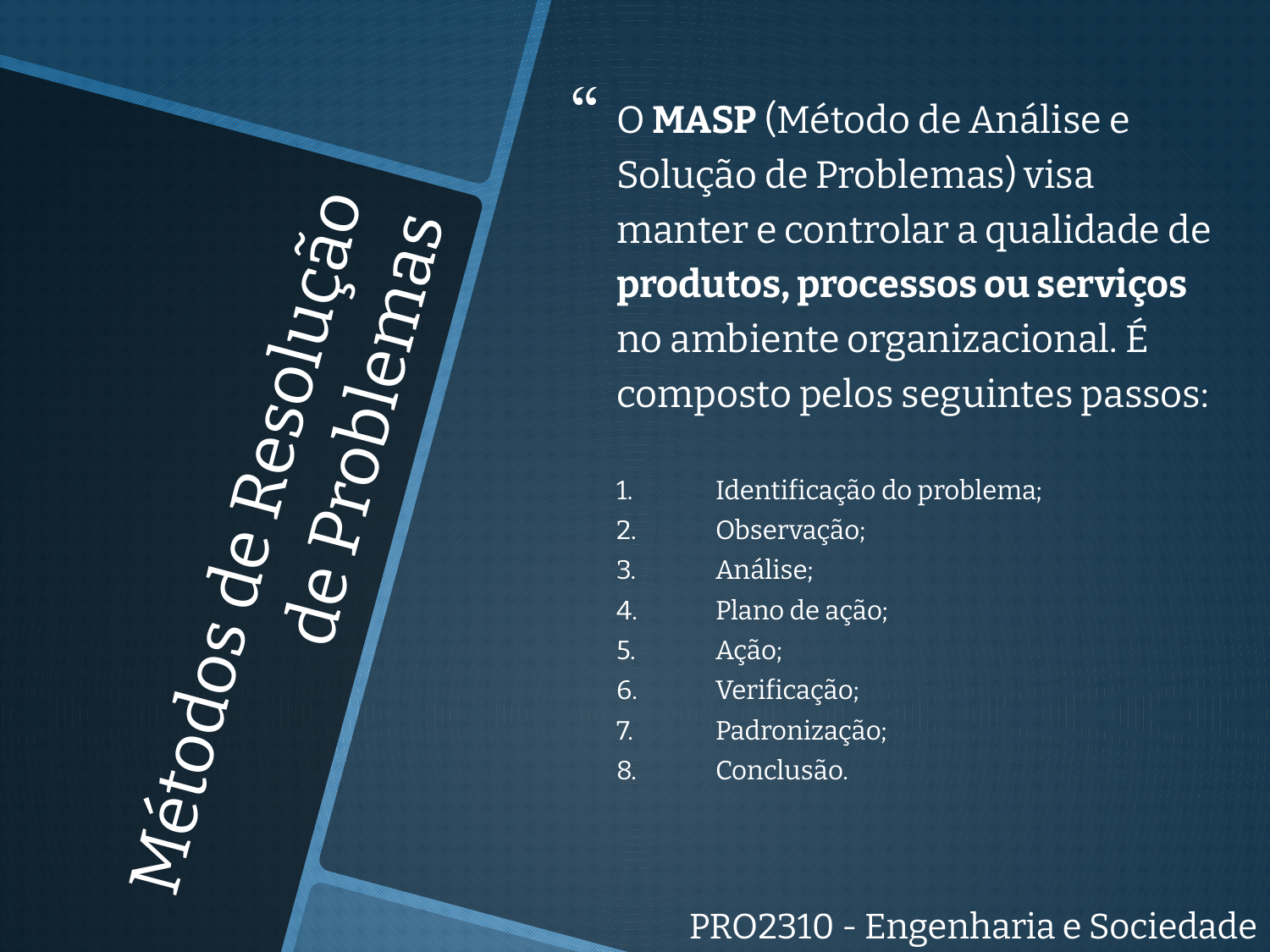

O MASP (Método de Análise e Solução de Problemas) visa manter e controlar a qualidade de produtos, processos ou serviços no ambiente organizacional. É composto pelos seguintes passos:

Identificação do problema;
Observação;
Análise;
Plano de ação;
Ação;
Verificação;
Padronização;
Conclusão.
Métodos de Resolução de Problemas
PRO2310 - Engenharia e Sociedade